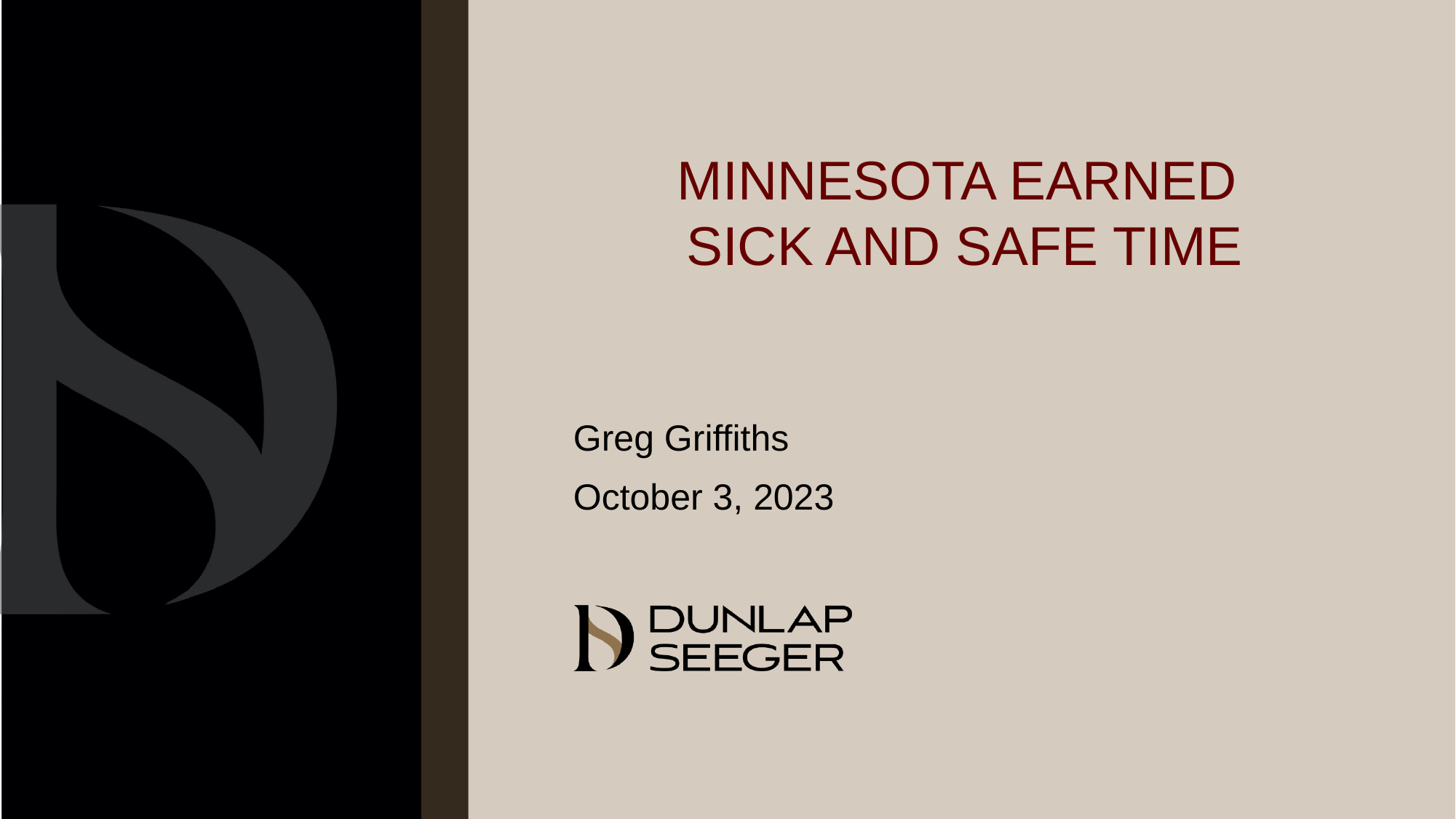

# Minnesota Earned SICK AND SAFE TIME
Greg Griffiths
October 3, 2023